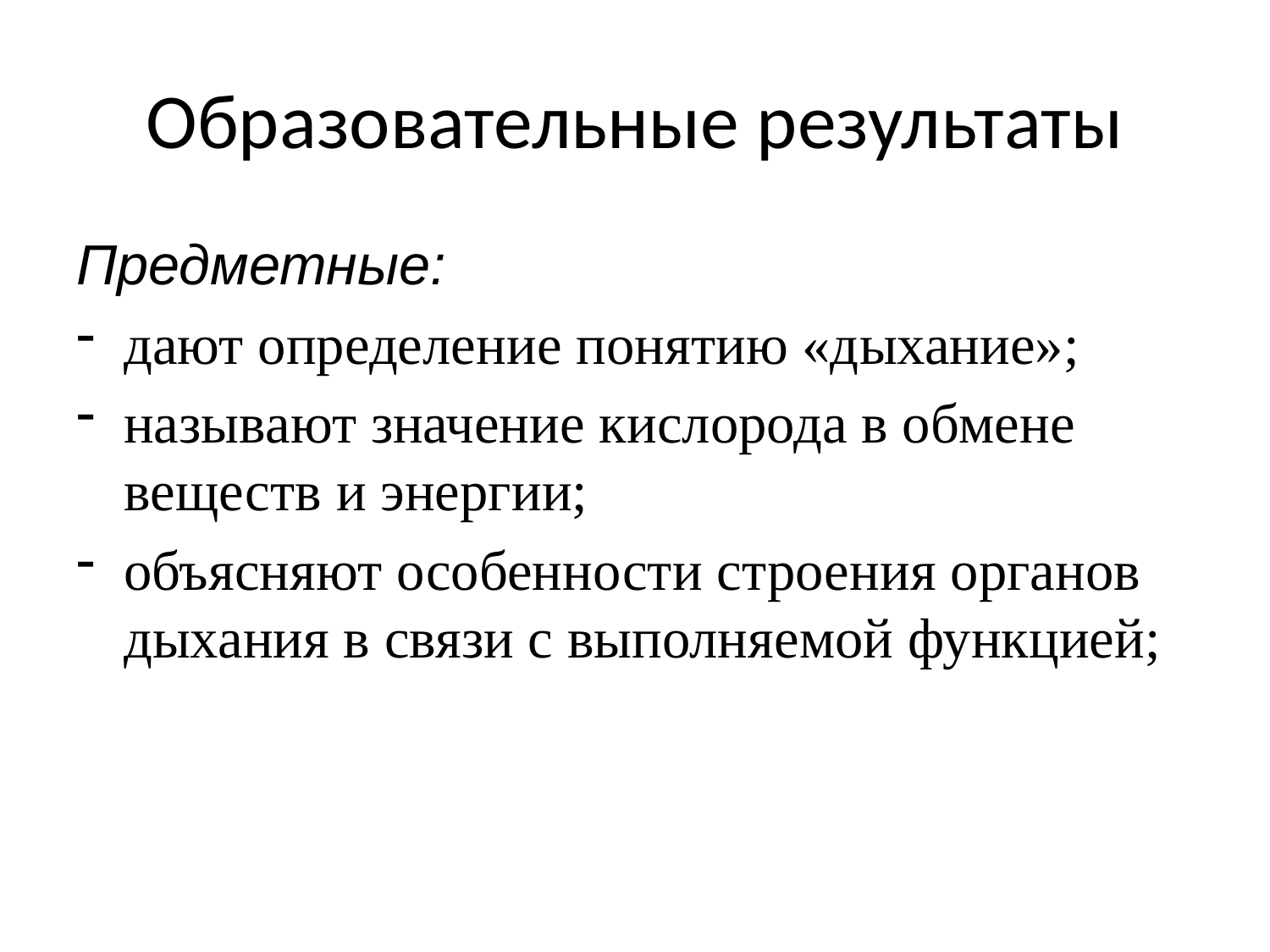

# Образовательные результаты
Предметные:
дают определение понятию «дыхание»;
называют значение кислорода в обмене веществ и энергии;
объясняют особенности строения органов дыхания в связи с выполняемой функцией;